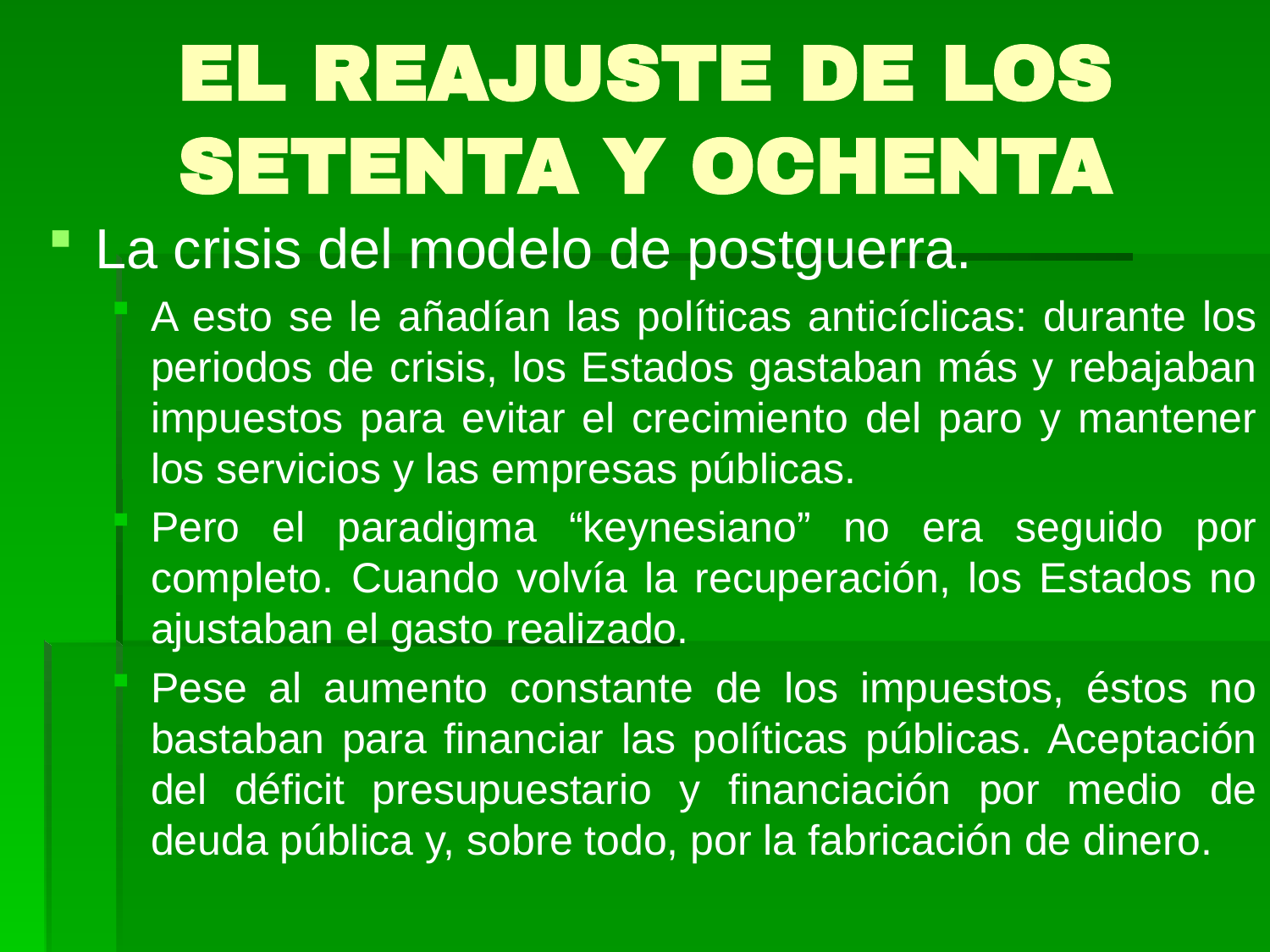

# EL REAJUSTE DE LOS SETENTA Y OCHENTA
La crisis del modelo de postguerra.
A esto se le añadían las políticas anticíclicas: durante los periodos de crisis, los Estados gastaban más y rebajaban impuestos para evitar el crecimiento del paro y mantener los servicios y las empresas públicas.
Pero el paradigma “keynesiano” no era seguido por completo. Cuando volvía la recuperación, los Estados no ajustaban el gasto realizado.
Pese al aumento constante de los impuestos, éstos no bastaban para financiar las políticas públicas. Aceptación del déficit presupuestario y financiación por medio de deuda pública y, sobre todo, por la fabricación de dinero.